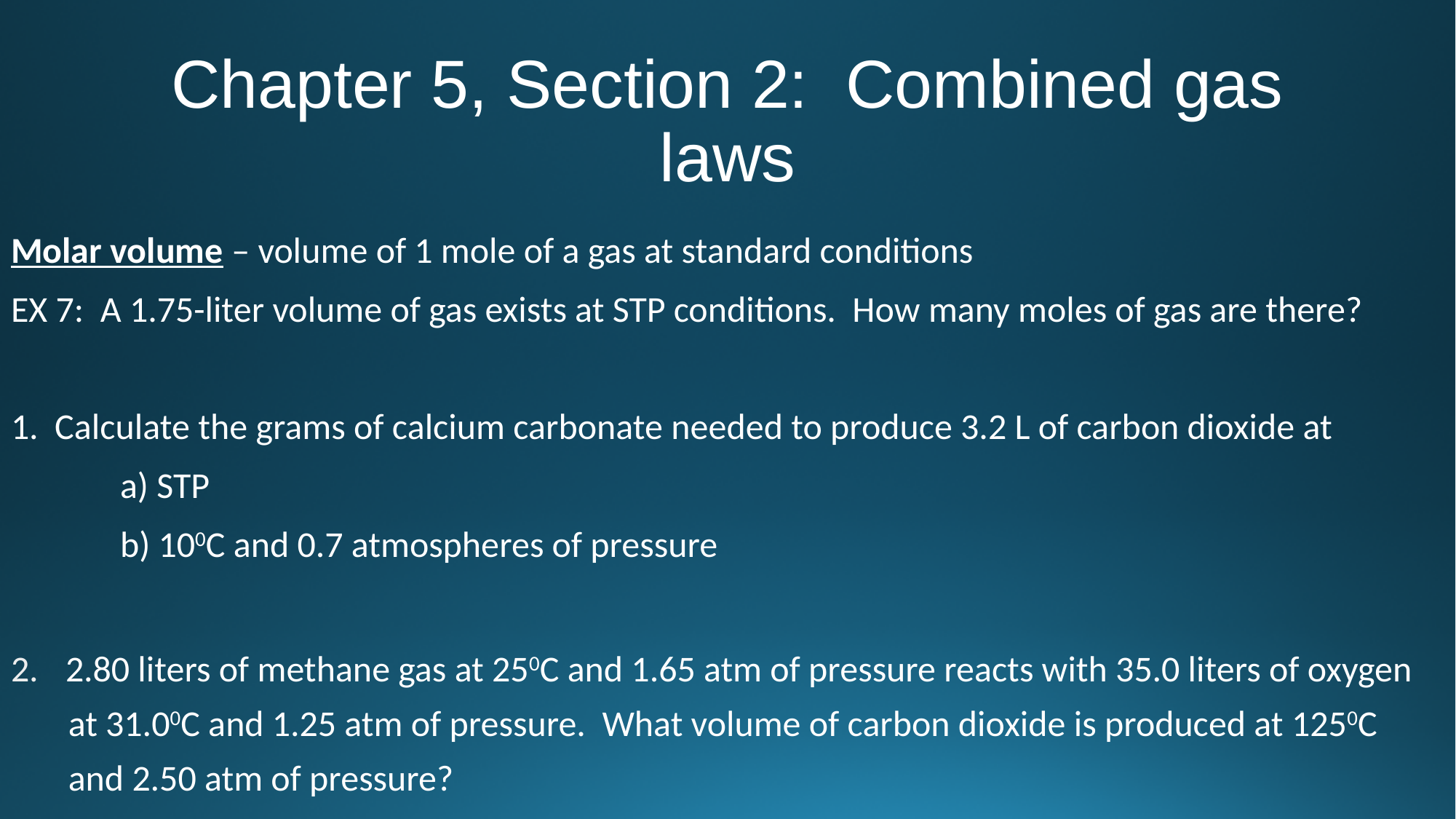

# Chapter 5, Section 2:  Combined gas laws
Molar volume – volume of 1 mole of a gas at standard conditions
EX 7:  A 1.75-liter volume of gas exists at STP conditions.  How many moles of gas are there?

1.  Calculate the grams of calcium carbonate needed to produce 3.2 L of carbon dioxide at
	a) STP
	b) 100C and 0.7 atmospheres of pressure

2.80 liters of methane gas at 250C and 1.65 atm of pressure reacts with 35.0 liters of oxygen
       at 31.00C and 1.25 atm of pressure.  What volume of carbon dioxide is produced at 1250C
       and 2.50 atm of pressure?